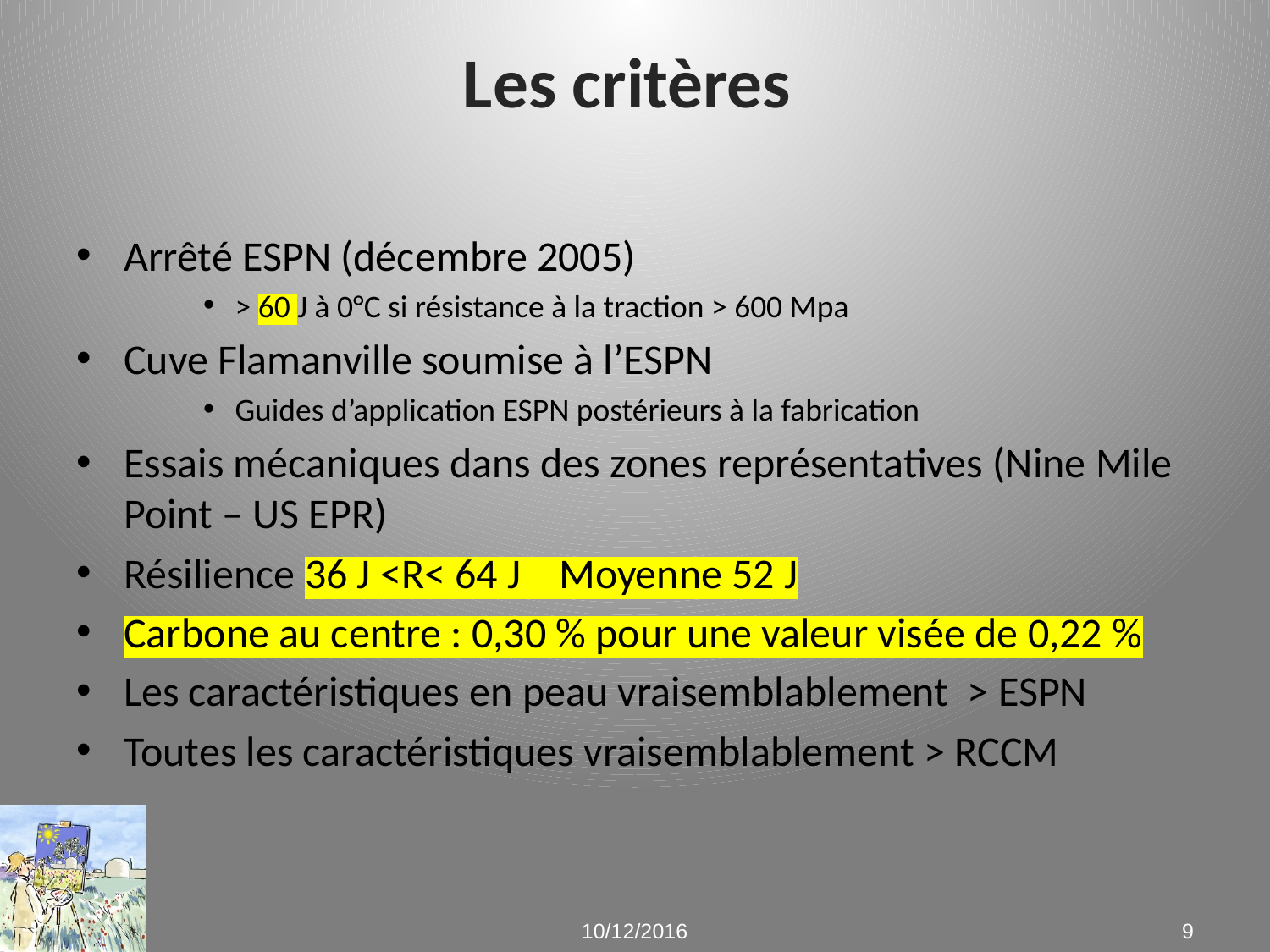

# Les critères
Arrêté ESPN (décembre 2005)
> 60 J à 0°C si résistance à la traction > 600 Mpa
Cuve Flamanville soumise à l’ESPN
Guides d’application ESPN postérieurs à la fabrication
Essais mécaniques dans des zones représentatives (Nine Mile Point – US EPR)
Résilience 36 J <R< 64 J    Moyenne 52 J
Carbone au centre : 0,30 % pour une valeur visée de 0,22 %
Les caractéristiques en peau vraisemblablement  > ESPN
Toutes les caractéristiques vraisemblablement > RCCM

10/12/2016
9